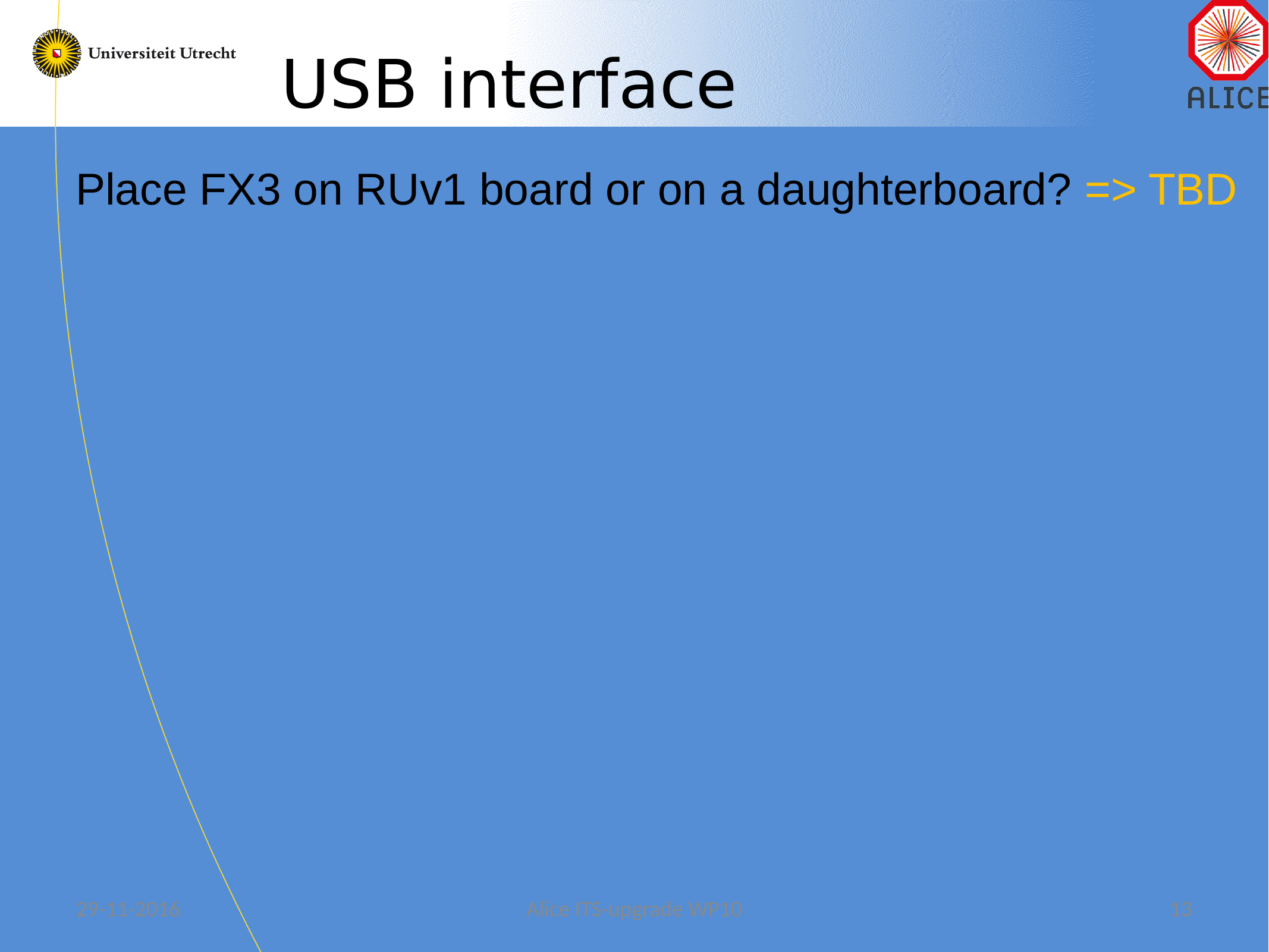

# USB interface
Place FX3 on RUv1 board or on a daughterboard? => TBD
29-11-2016
Alice ITS-upgrade WP10
13